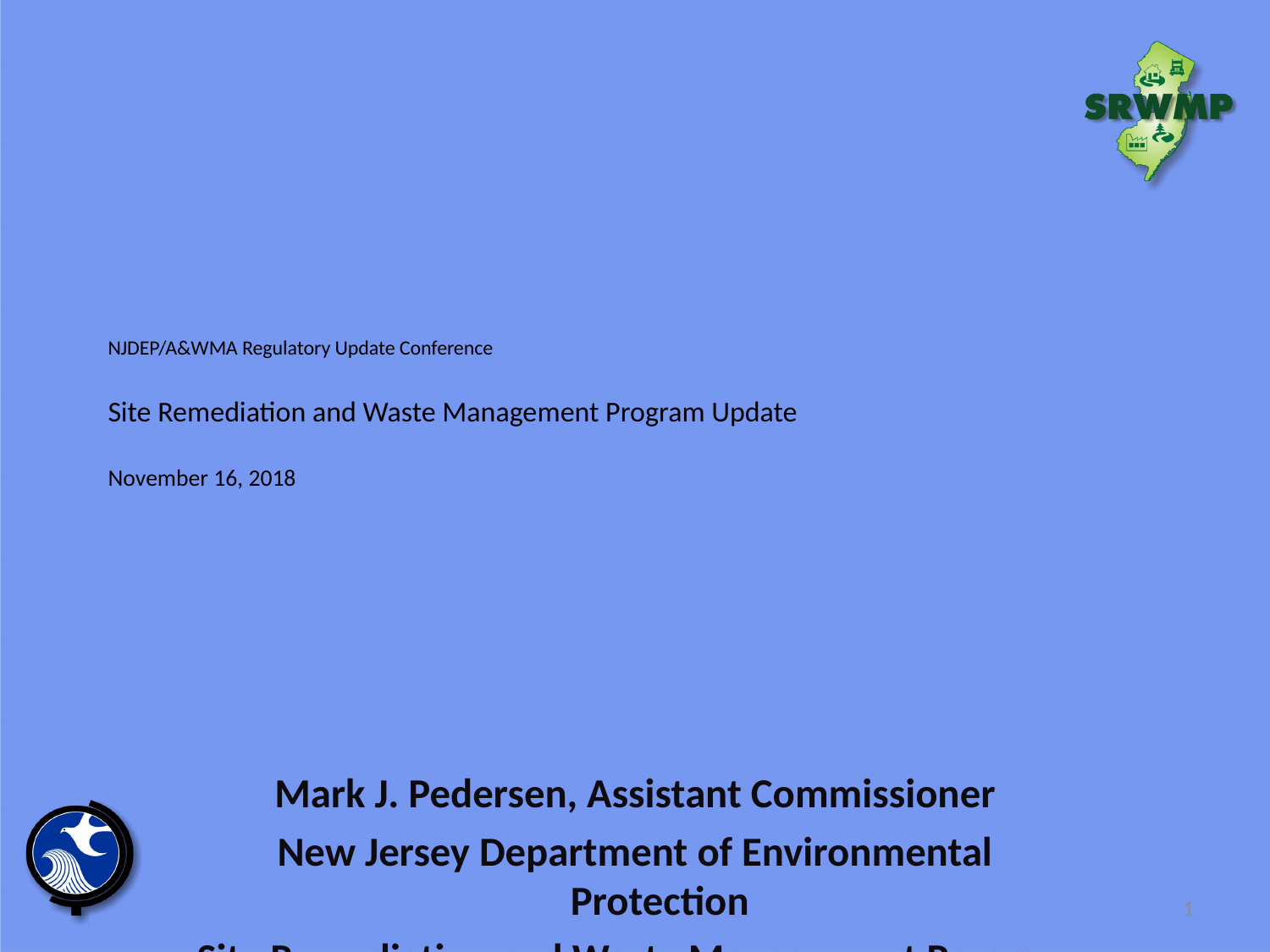

# NJDEP/A&WMA Regulatory Update Conference Site Remediation and Waste Management Program Update November 16, 2018
Mark J. Pedersen, Assistant Commissioner
New Jersey Department of Environmental Protection
Site Remediation and Waste Management Program

1